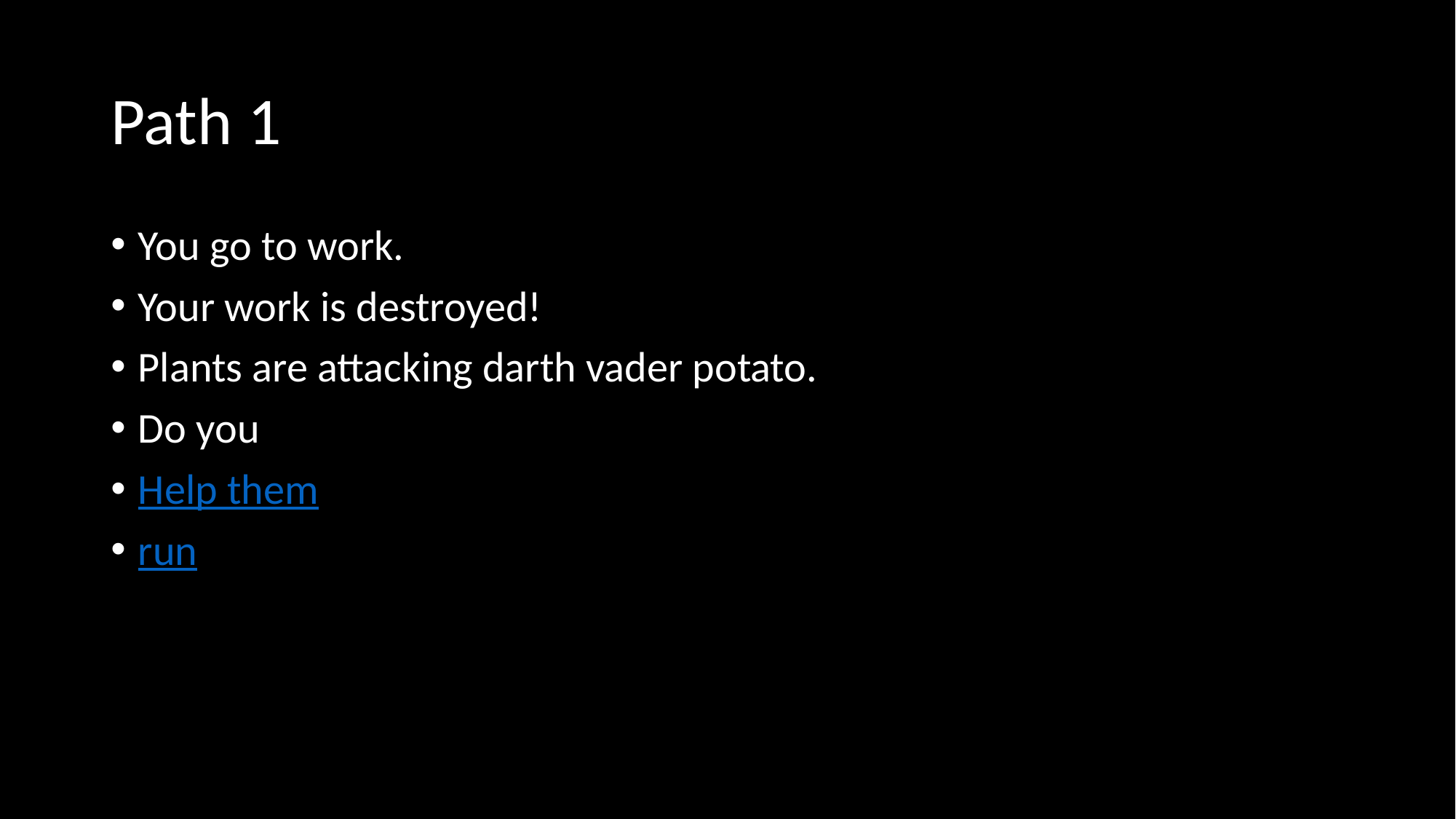

# Path 1
You go to work.
Your work is destroyed!
Plants are attacking darth vader potato.
Do you
Help them
run